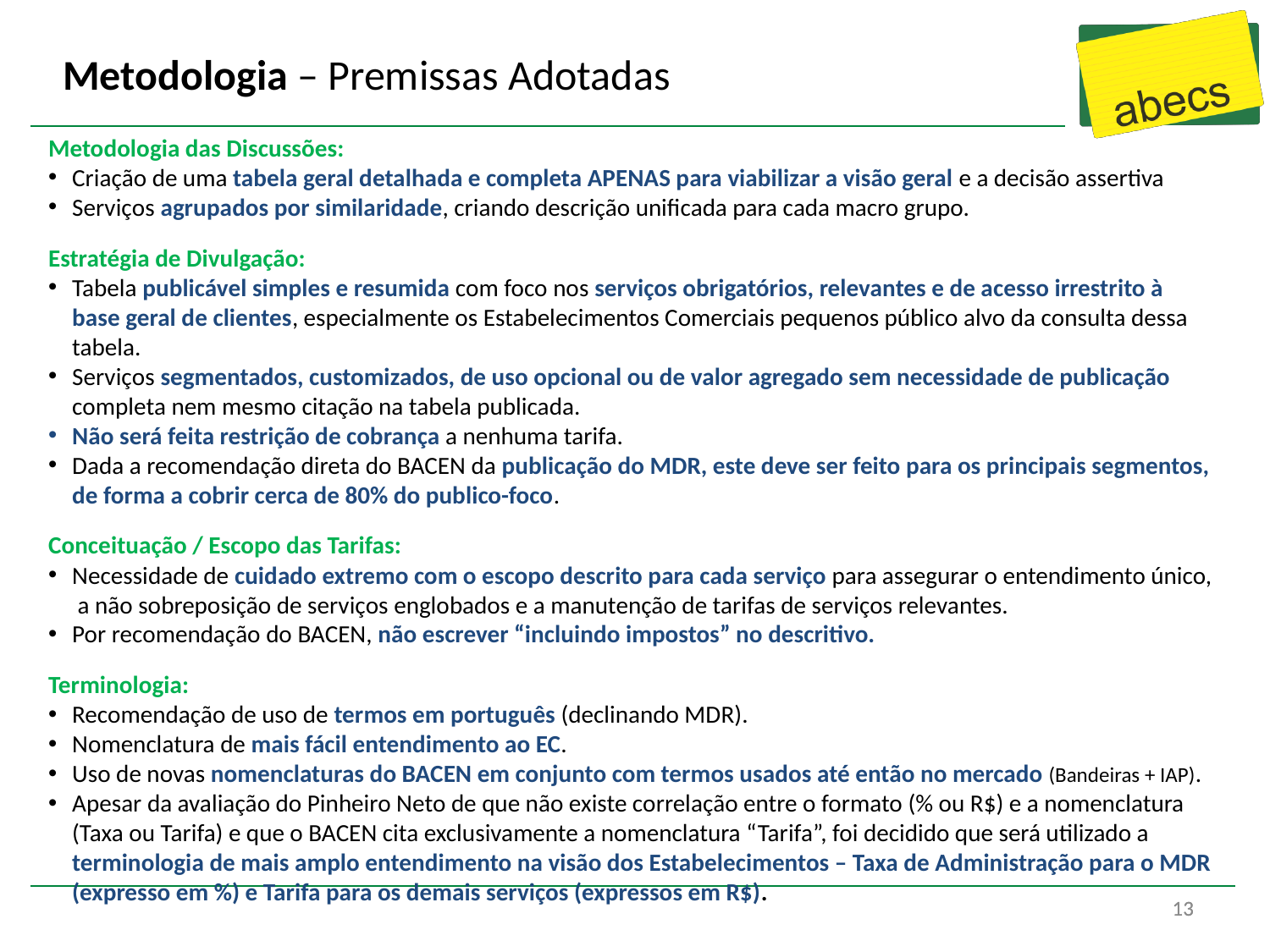

# Metodologia – Premissas Adotadas
Metodologia das Discussões:
Criação de uma tabela geral detalhada e completa APENAS para viabilizar a visão geral e a decisão assertiva
Serviços agrupados por similaridade, criando descrição unificada para cada macro grupo.
Estratégia de Divulgação:
Tabela publicável simples e resumida com foco nos serviços obrigatórios, relevantes e de acesso irrestrito à base geral de clientes, especialmente os Estabelecimentos Comerciais pequenos público alvo da consulta dessa tabela.
Serviços segmentados, customizados, de uso opcional ou de valor agregado sem necessidade de publicação completa nem mesmo citação na tabela publicada.
Não será feita restrição de cobrança a nenhuma tarifa.
Dada a recomendação direta do BACEN da publicação do MDR, este deve ser feito para os principais segmentos, de forma a cobrir cerca de 80% do publico-foco.
Conceituação / Escopo das Tarifas:
Necessidade de cuidado extremo com o escopo descrito para cada serviço para assegurar o entendimento único,  a não sobreposição de serviços englobados e a manutenção de tarifas de serviços relevantes.
Por recomendação do BACEN, não escrever “incluindo impostos” no descritivo.
Terminologia:
Recomendação de uso de termos em português (declinando MDR).
Nomenclatura de mais fácil entendimento ao EC.
Uso de novas nomenclaturas do BACEN em conjunto com termos usados até então no mercado (Bandeiras + IAP).
Apesar da avaliação do Pinheiro Neto de que não existe correlação entre o formato (% ou R$) e a nomenclatura (Taxa ou Tarifa) e que o BACEN cita exclusivamente a nomenclatura “Tarifa”, foi decidido que será utilizado a terminologia de mais amplo entendimento na visão dos Estabelecimentos – Taxa de Administração para o MDR (expresso em %) e Tarifa para os demais serviços (expressos em R$).